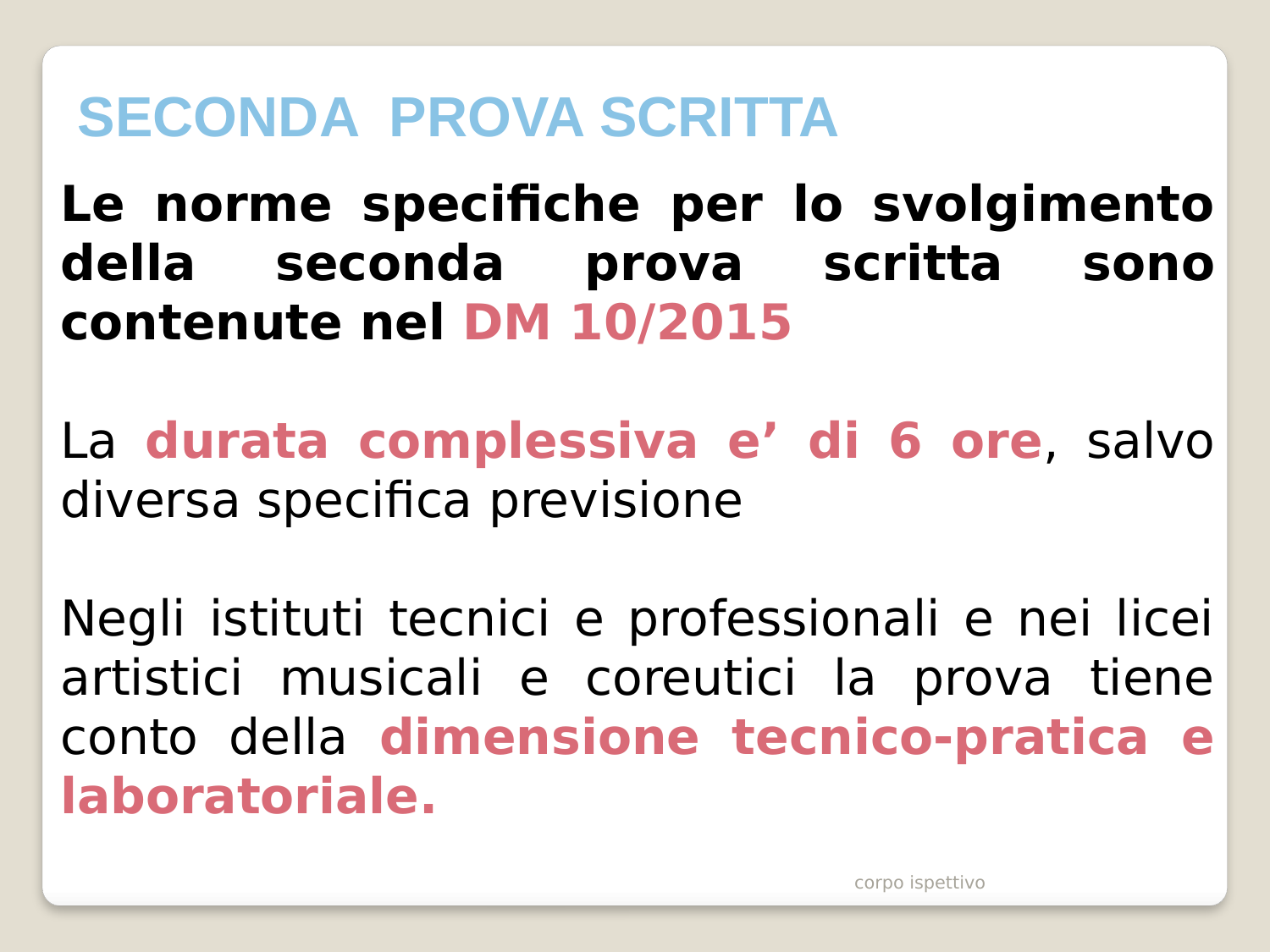

SECONDA  PROVA SCRITTA
Le norme specifiche per lo svolgimento della seconda prova scritta sono contenute nel DM 10/2015

La durata complessiva e’ di 6 ore, salvo diversa specifica previsione

Negli istituti tecnici e professionali e nei licei artistici musicali e coreutici la prova tiene conto della dimensione tecnico-pratica e laboratoriale.

corpo ispettivo